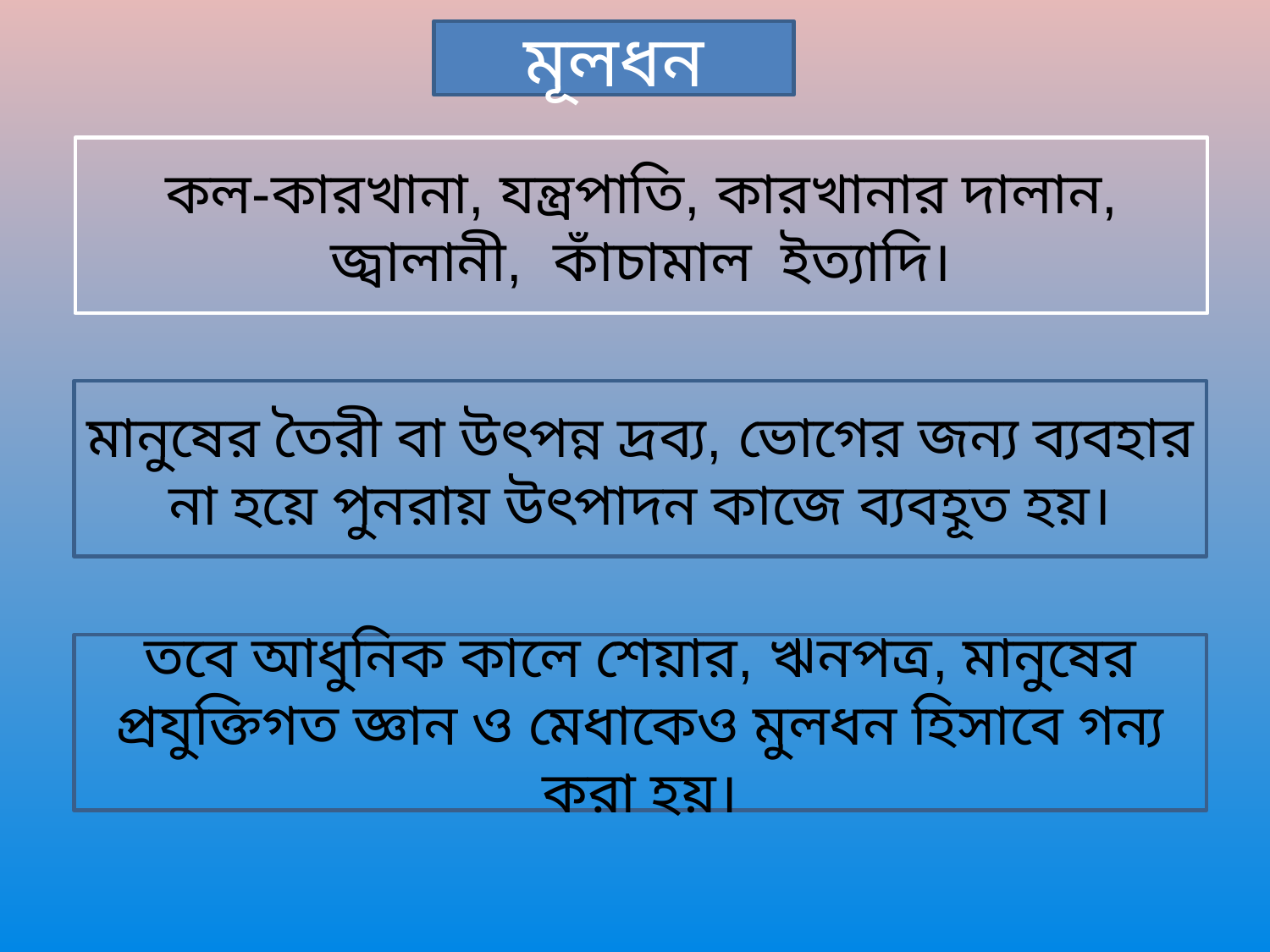

মূলধন
কল-কারখানা, যন্ত্রপাতি, কারখানার দালান, জ্বালানী,  কাঁচামাল  ইত্যাদি।
মানুষের তৈরী বা উৎপন্ন দ্রব্য, ভোগের জন্য ব্যবহার না হয়ে পুনরায় উৎপাদন কাজে ব্যবহূত হয়।
তবে আধুনিক কালে শেয়ার, ঋনপত্র, মানুষের প্রযুক্তিগত জ্ঞান ও মেধাকেও মুলধন হিসাবে গন্য করা হয়।